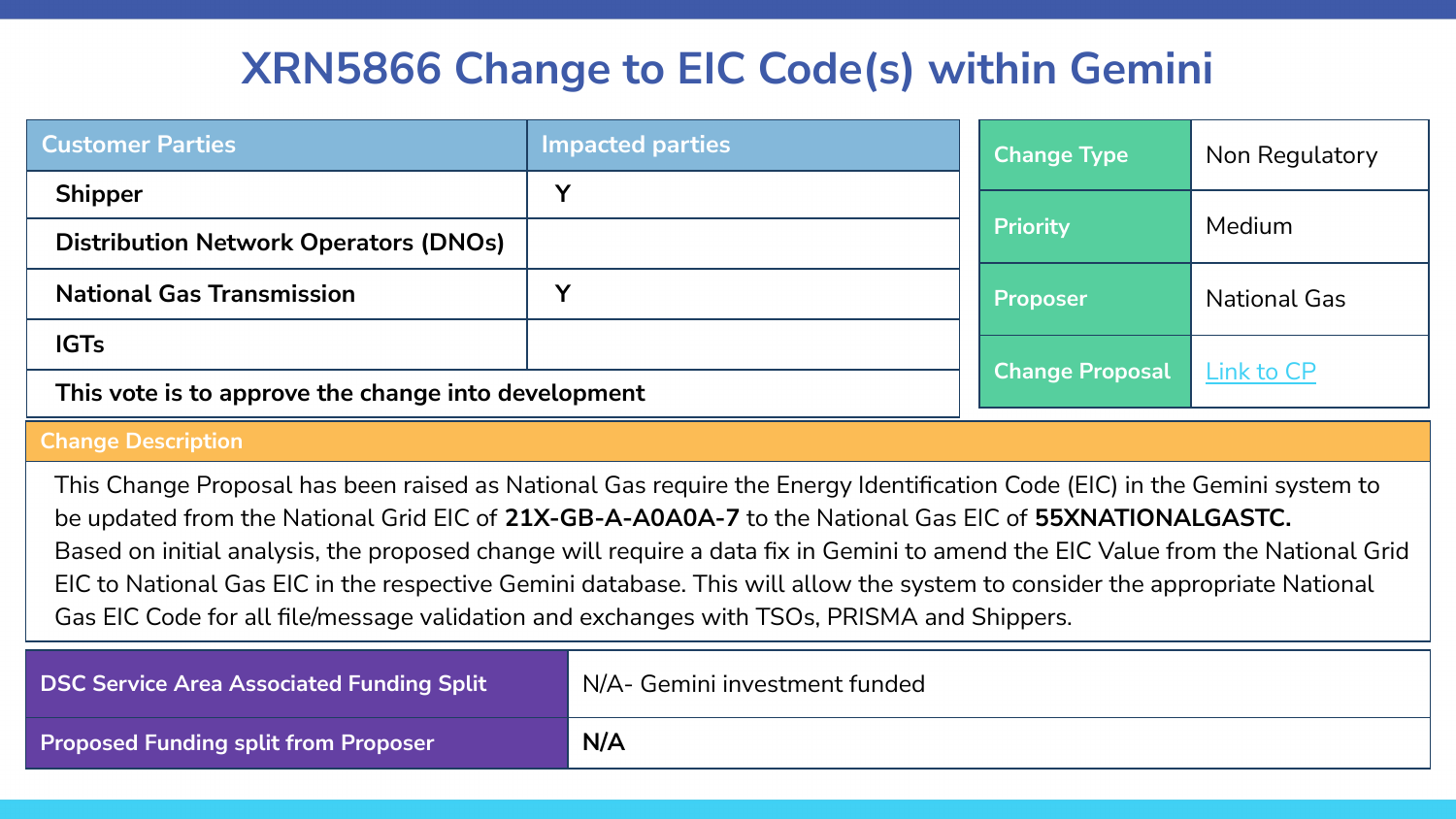

# XRN5866 Change to EIC Code(s) within Gemini
| Customer Parties | Impacted parties |
| --- | --- |
| Shipper | Y |
| Distribution Network Operators (DNOs) |  |
| National Gas Transmission | Y |
| IGTs |  |
| This vote is to approve the change into development |  |
| Change Type | Non Regulatory |
| --- | --- |
| Priority | Medium |
| Proposer | National Gas |
| Change Proposal | Link to CP |
| Change Description |
| --- |
| This Change Proposal has been raised as National Gas require the Energy Identification Code (EIC) in the Gemini system to be updated from the National Grid EIC of 21X-GB-A-A0A0A-7 to the National Gas EIC of 55XNATIONALGASTC. Based on initial analysis, the proposed change will require a data fix in Gemini to amend the EIC Value from the National Grid EIC to National Gas EIC in the respective Gemini database. This will allow the system to consider the appropriate National Gas EIC Code for all file/message validation and exchanges with TSOs, PRISMA and Shippers. |
| DSC Service Area Associated Funding Split | N/A- Gemini investment funded |
| --- | --- |
| Proposed Funding split from Proposer | N/A |